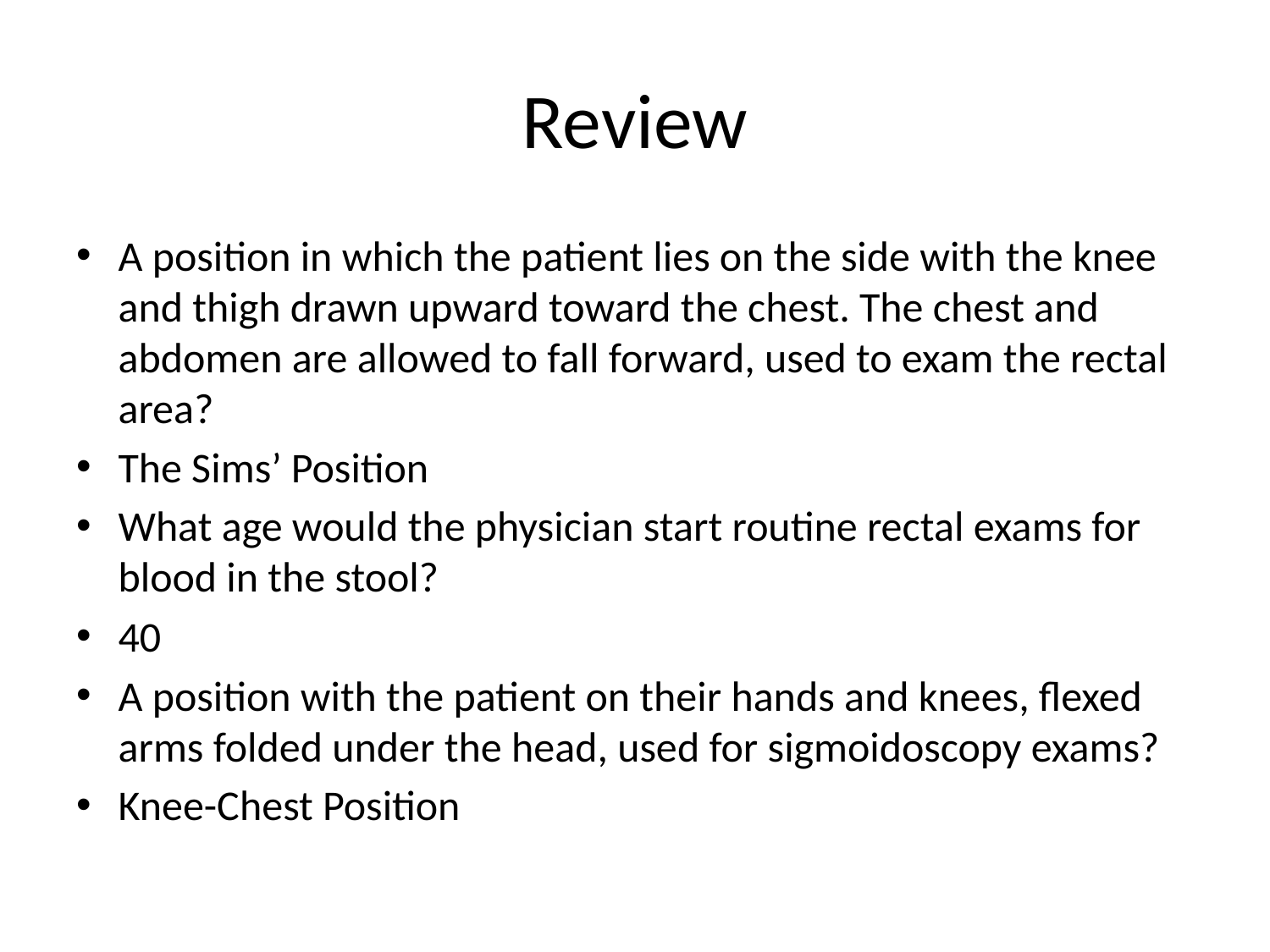

# Review
A position in which the patient lies on the side with the knee and thigh drawn upward toward the chest. The chest and abdomen are allowed to fall forward, used to exam the rectal area?
The Sims’ Position
What age would the physician start routine rectal exams for blood in the stool?
40
A position with the patient on their hands and knees, flexed arms folded under the head, used for sigmoidoscopy exams?
Knee-Chest Position